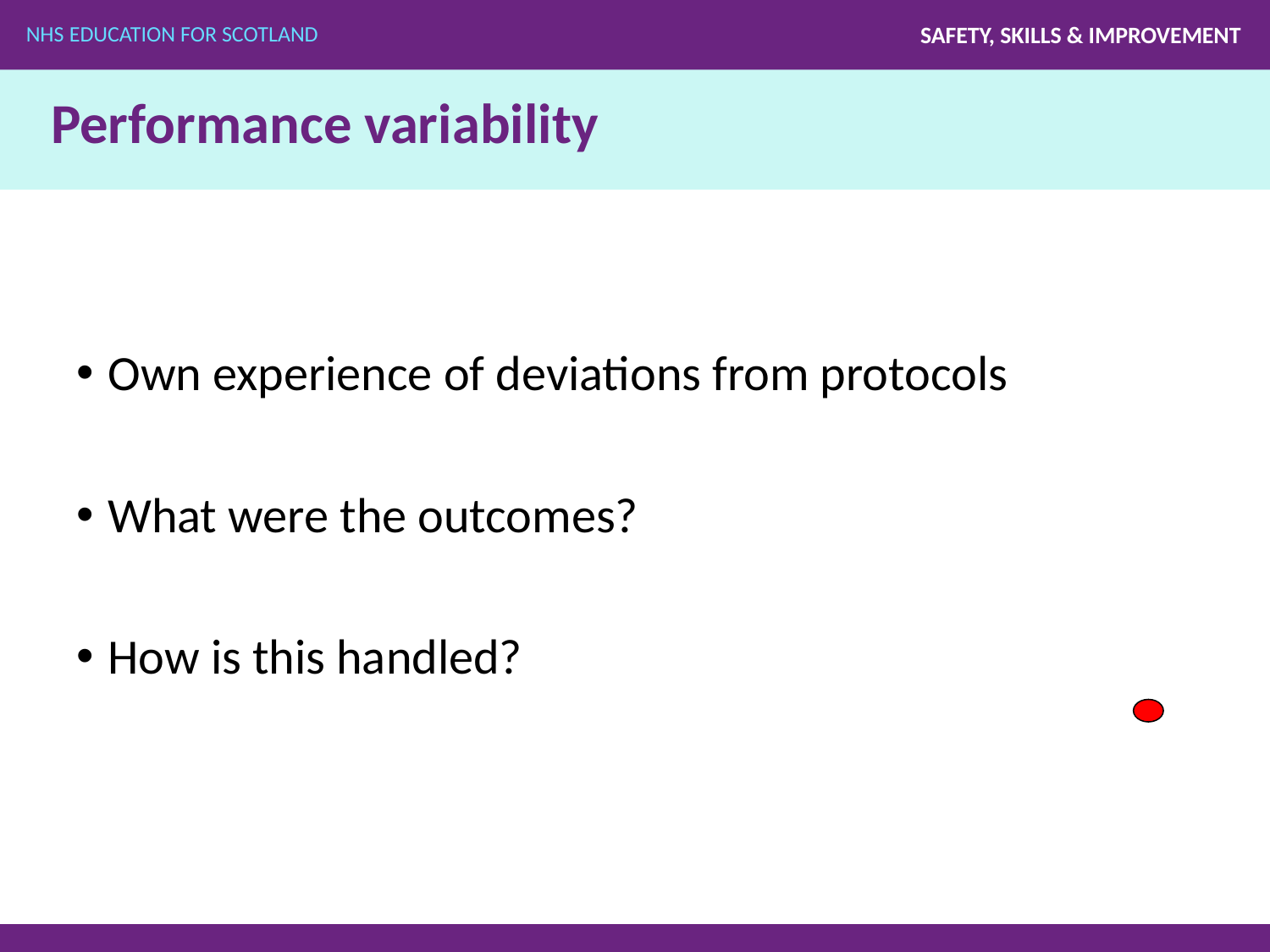

# Performance variability
Own experience of deviations from protocols

What were the outcomes?

How is this handled?